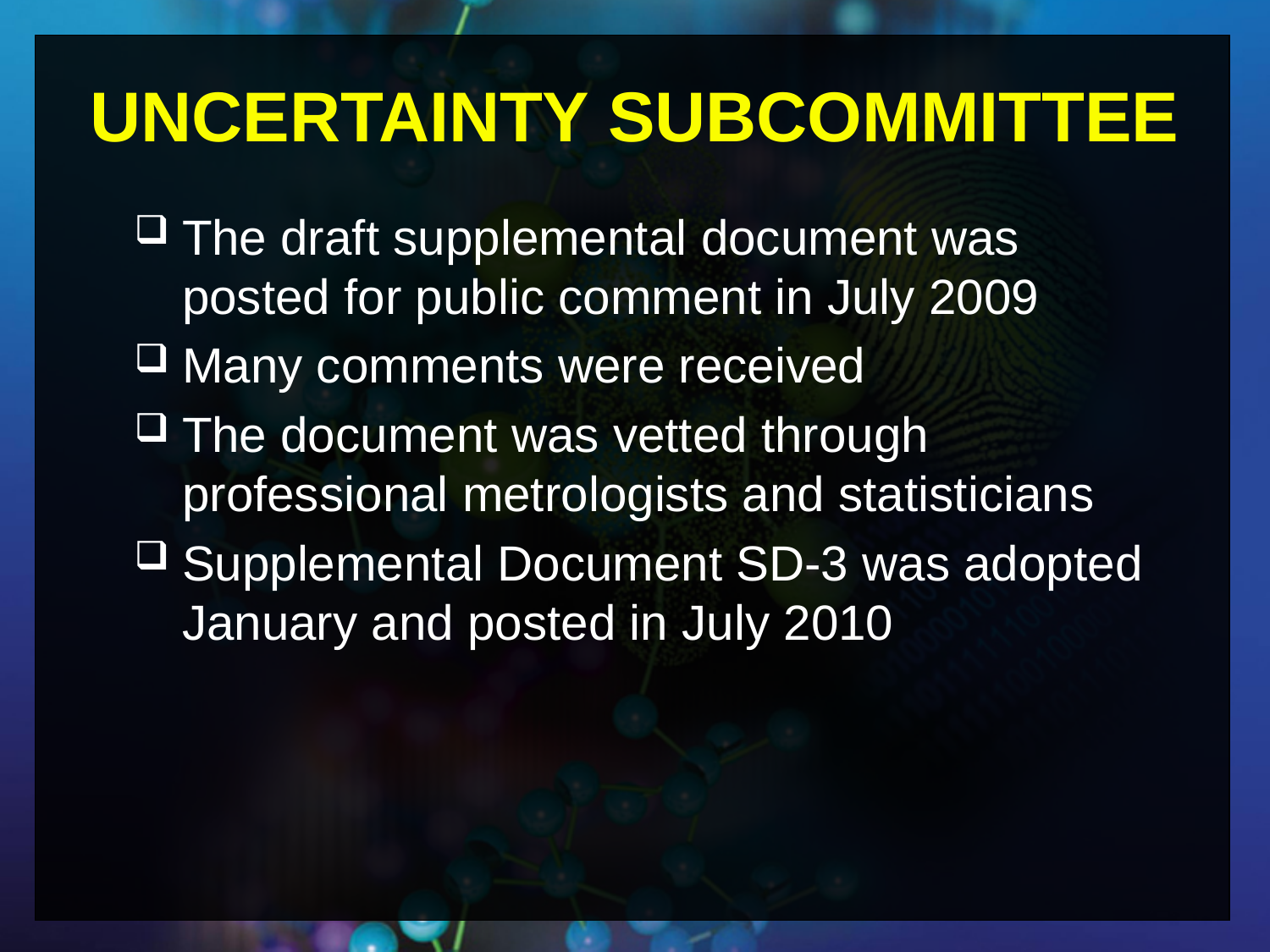

UNCERTAINTY SUBCOMMITTEE
The draft supplemental document was posted for public comment in July 2009
Many comments were received
The document was vetted through professional metrologists and statisticians
Supplemental Document SD-3 was adopted January and posted in July 2010